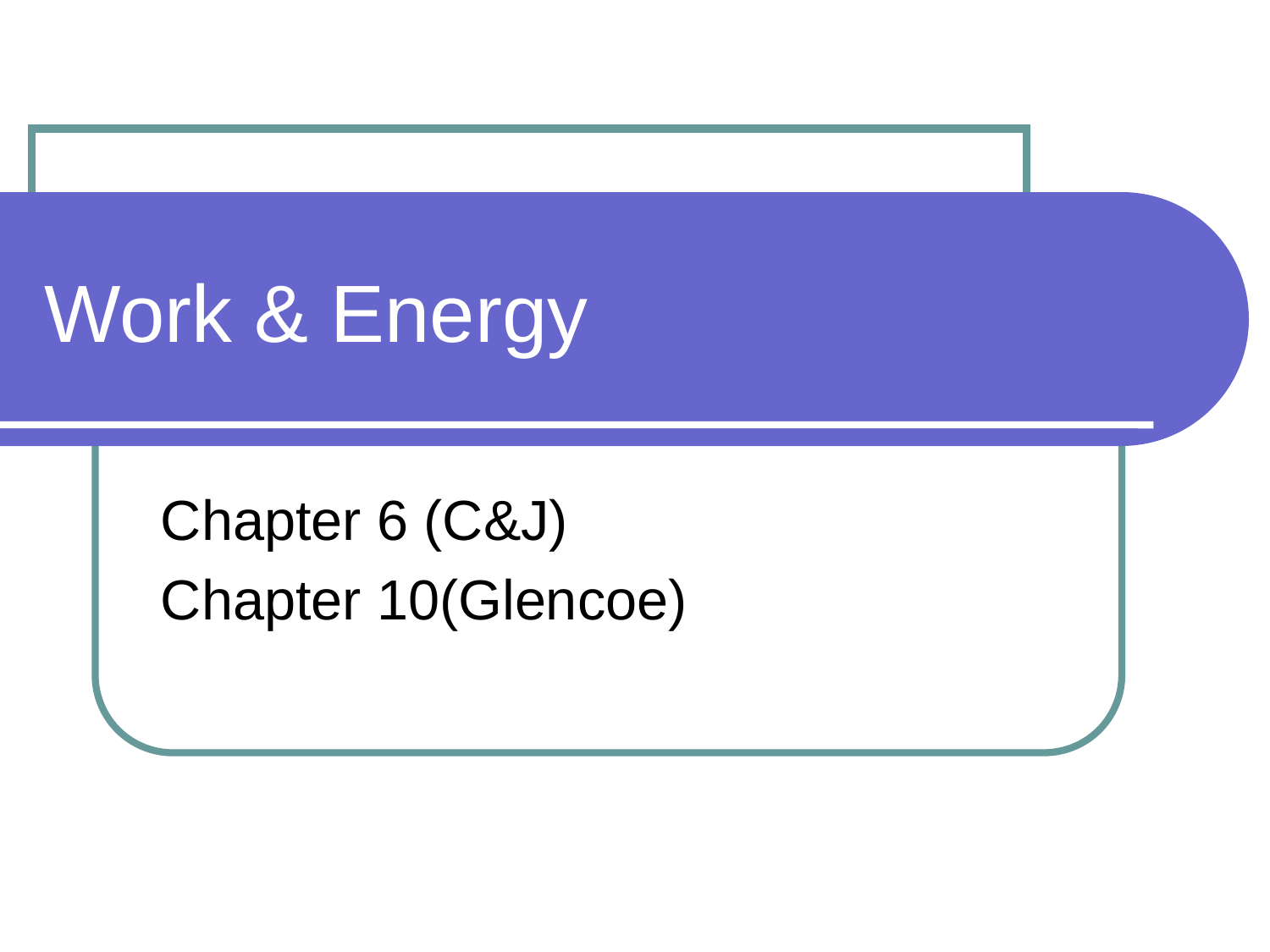

# Work & Energy
Chapter 6 (C&J)
Chapter 10(Glencoe)